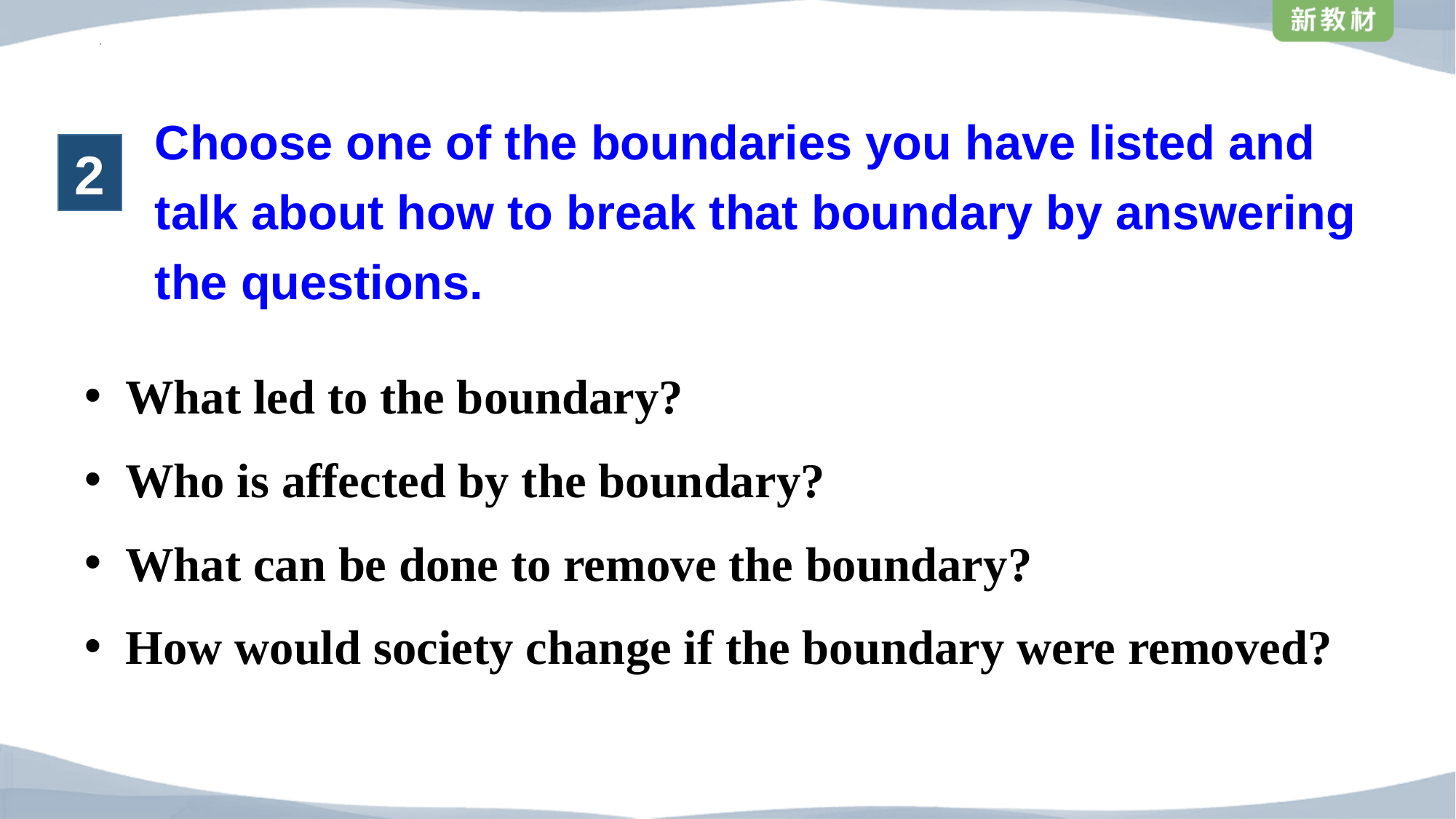

Choose one of the boundaries you have listed and talk about how to break that boundary by answering the questions.
2
What led to the boundary?
Who is affected by the boundary?
What can be done to remove the boundary?
How would society change if the boundary were removed?